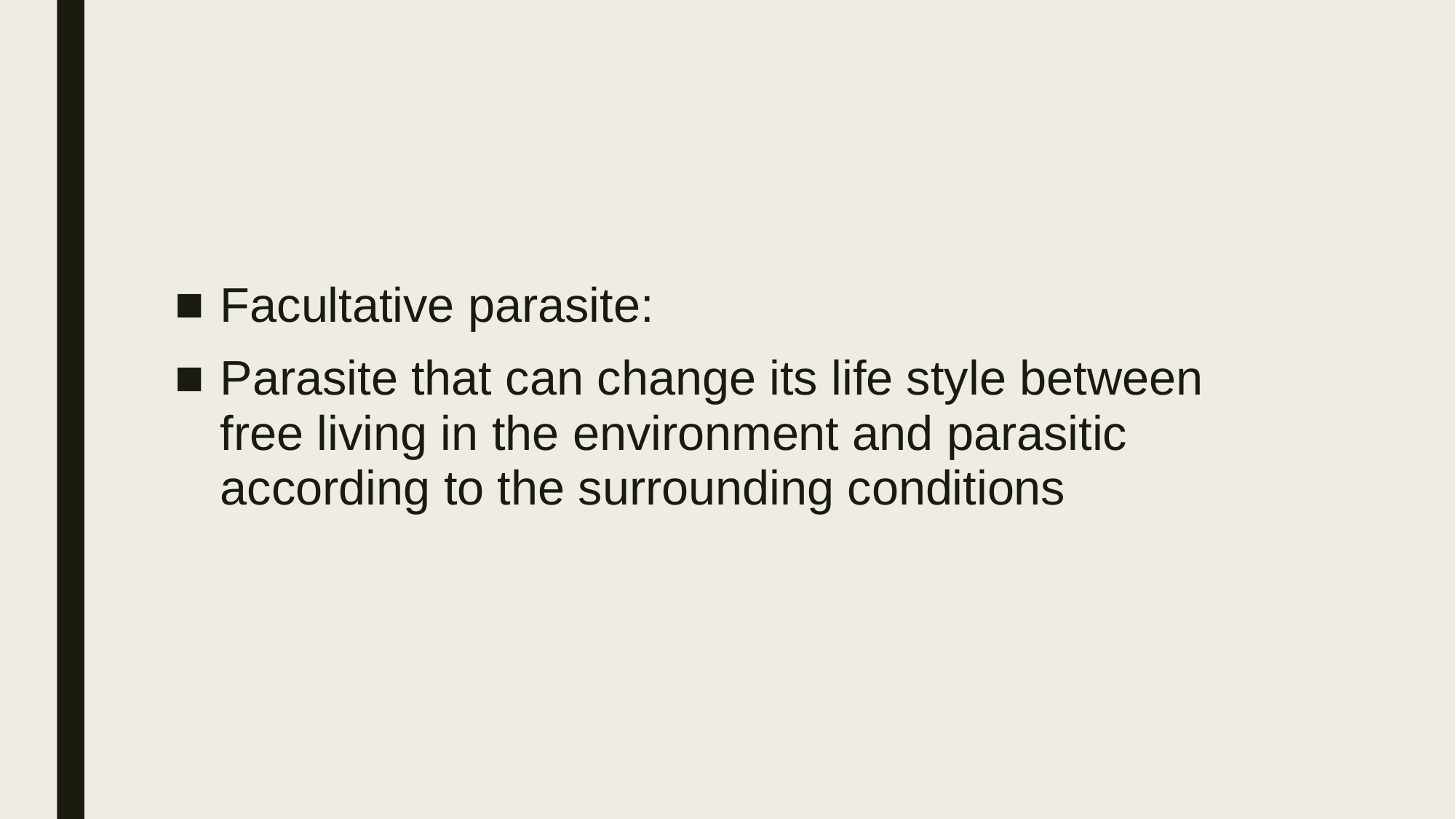

#
Facultative parasite:
Parasite that can change its life style between free living in the environment and parasitic according to the surrounding conditions